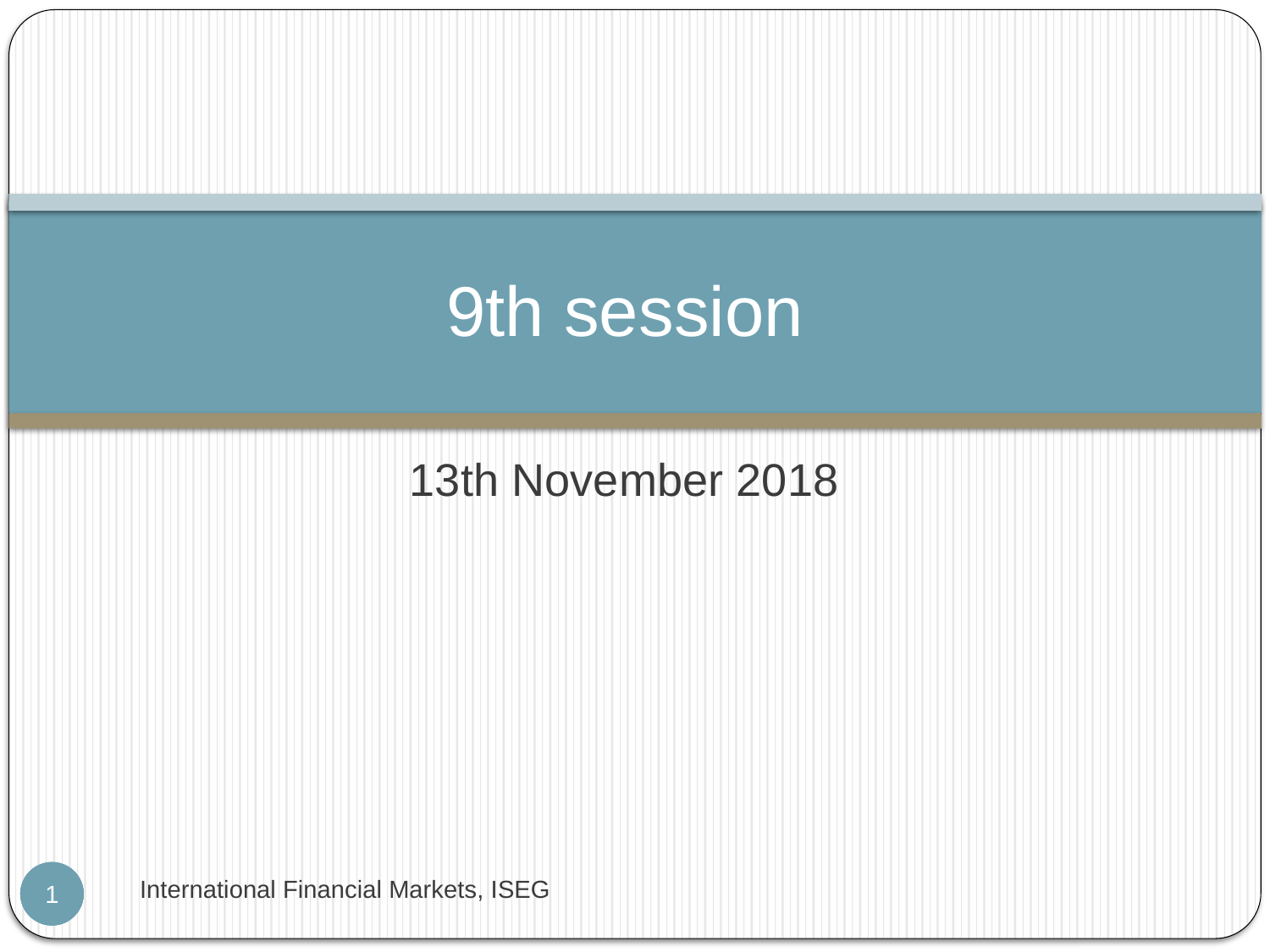

# 9th session
13th November 2018
International Financial Markets, ISEG
1
1
1